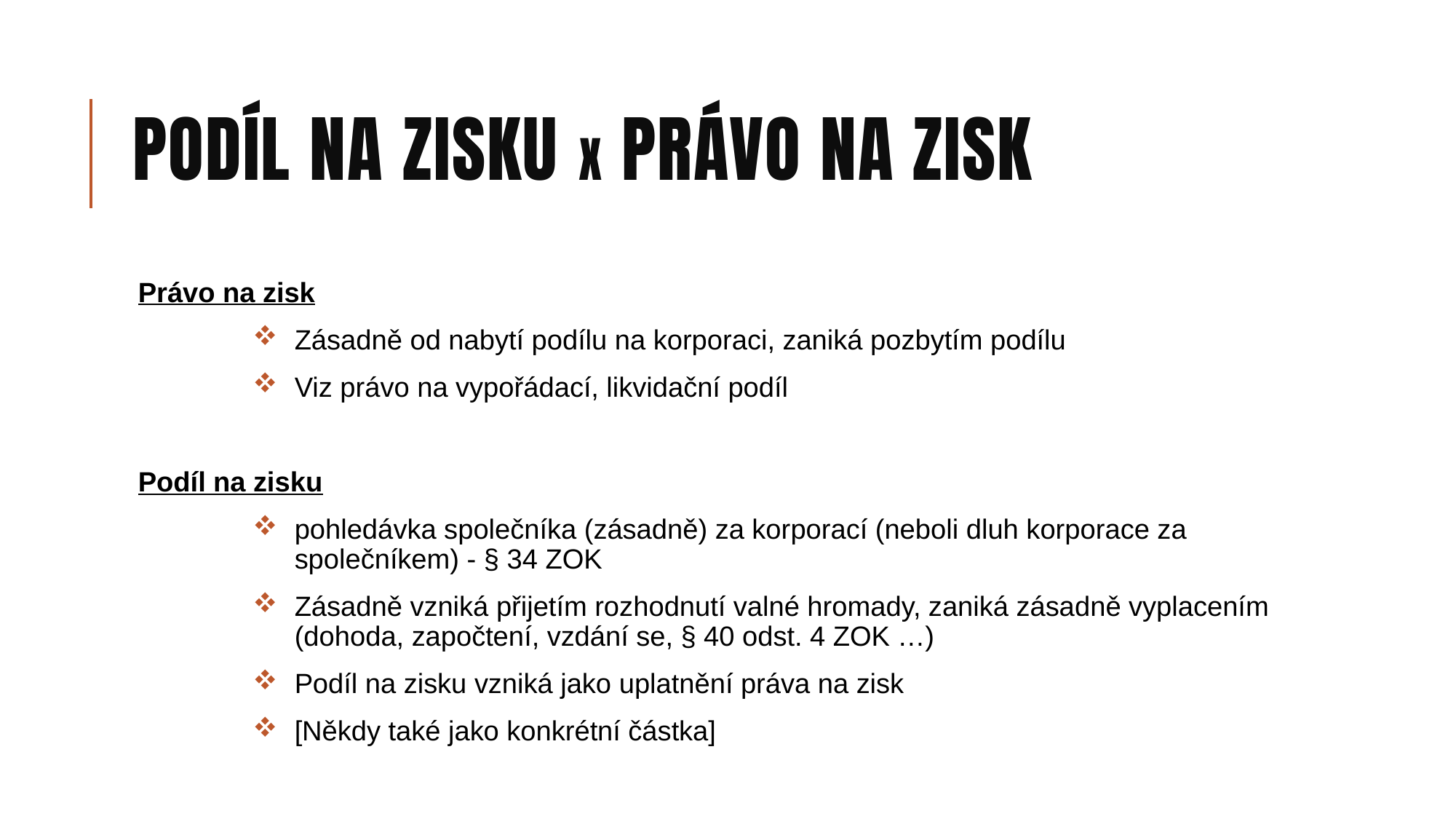

# Podíl na zisku x právo na zisk
Právo na zisk
Zásadně od nabytí podílu na korporaci, zaniká pozbytím podílu
Viz právo na vypořádací, likvidační podíl

Podíl na zisku
pohledávka společníka (zásadně) za korporací (neboli dluh korporace za společníkem) - § 34 ZOK
Zásadně vzniká přijetím rozhodnutí valné hromady, zaniká zásadně vyplacením (dohoda, započtení, vzdání se, § 40 odst. 4 ZOK …)
Podíl na zisku vzniká jako uplatnění práva na zisk
[Někdy také jako konkrétní částka]